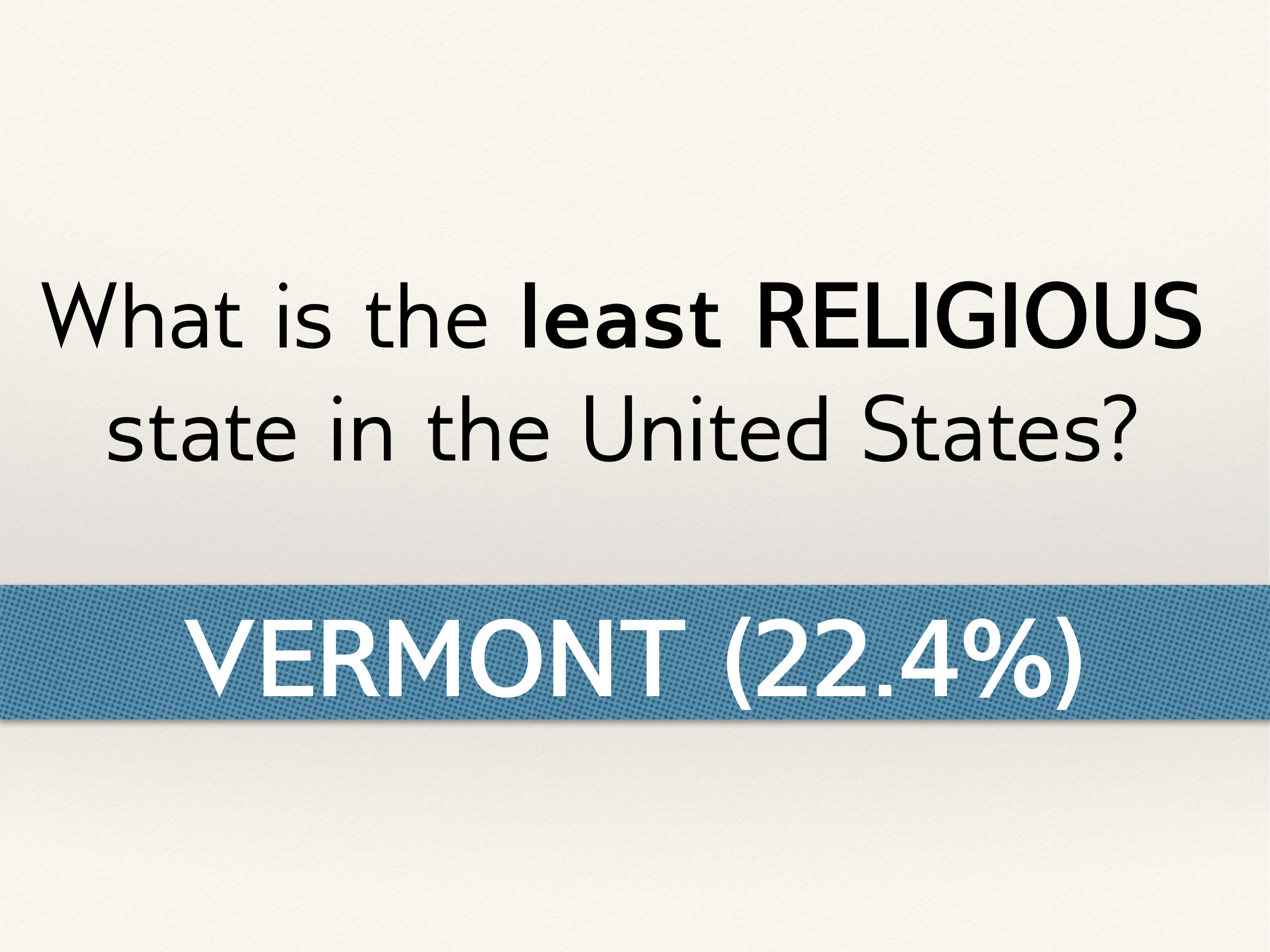

What is the least RELIGIOUS state in the United States?
VERMONT (22.4%)